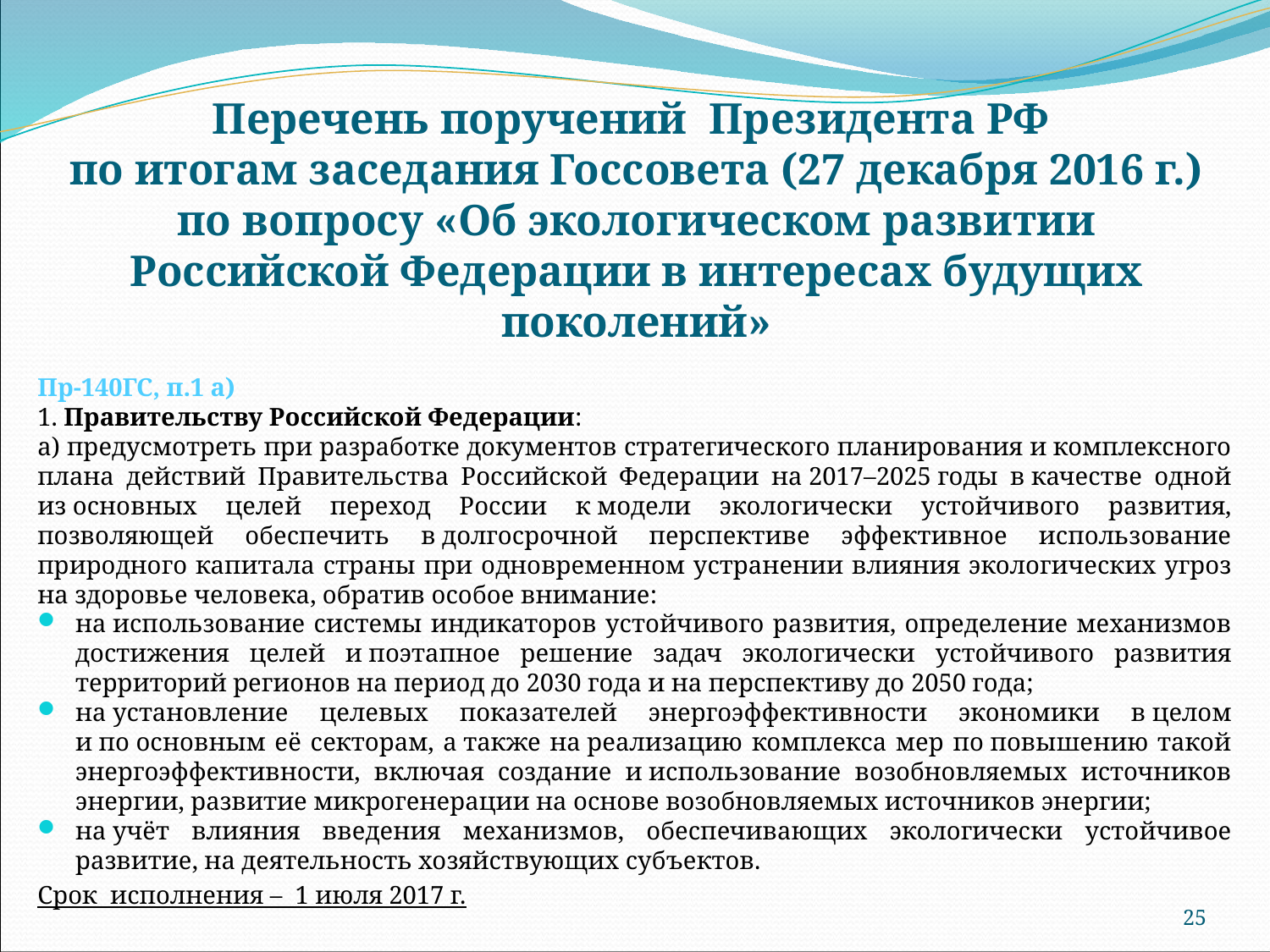

# Перечень поручений  Президента РФ по итогам заседания Госсовета (27 декабря 2016 г.) по вопросу «Об экологическом развитии Российской Федерации в интересах будущих поколений»

Пр-140ГС, п.1 а)
1. Правительству Российской Федерации:
а) предусмотреть при разработке документов стратегического планирования и комплексного плана действий Правительства Российской Федерации на 2017–2025 годы в качестве одной из основных целей переход России к модели экологически устойчивого развития, позволяющей обеспечить в долгосрочной перспективе эффективное использование природного капитала страны при одновременном устранении влияния экологических угроз на здоровье человека, обратив особое внимание:
на использование системы индикаторов устойчивого развития, определение механизмов достижения целей и поэтапное решение задач экологически устойчивого развития территорий регионов на период до 2030 года и на перспективу до 2050 года;
на установление целевых показателей энергоэффективности экономики в целом и по основным её секторам, а также на реализацию комплекса мер по повышению такой энергоэффективности, включая создание и использование возобновляемых источников энергии, развитие микрогенерации на основе возобновляемых источников энергии;
на учёт влияния введения механизмов, обеспечивающих экологически устойчивое развитие, на деятельность хозяйствующих субъектов.
Срок  исполнения –  1 июля 2017 г.

25